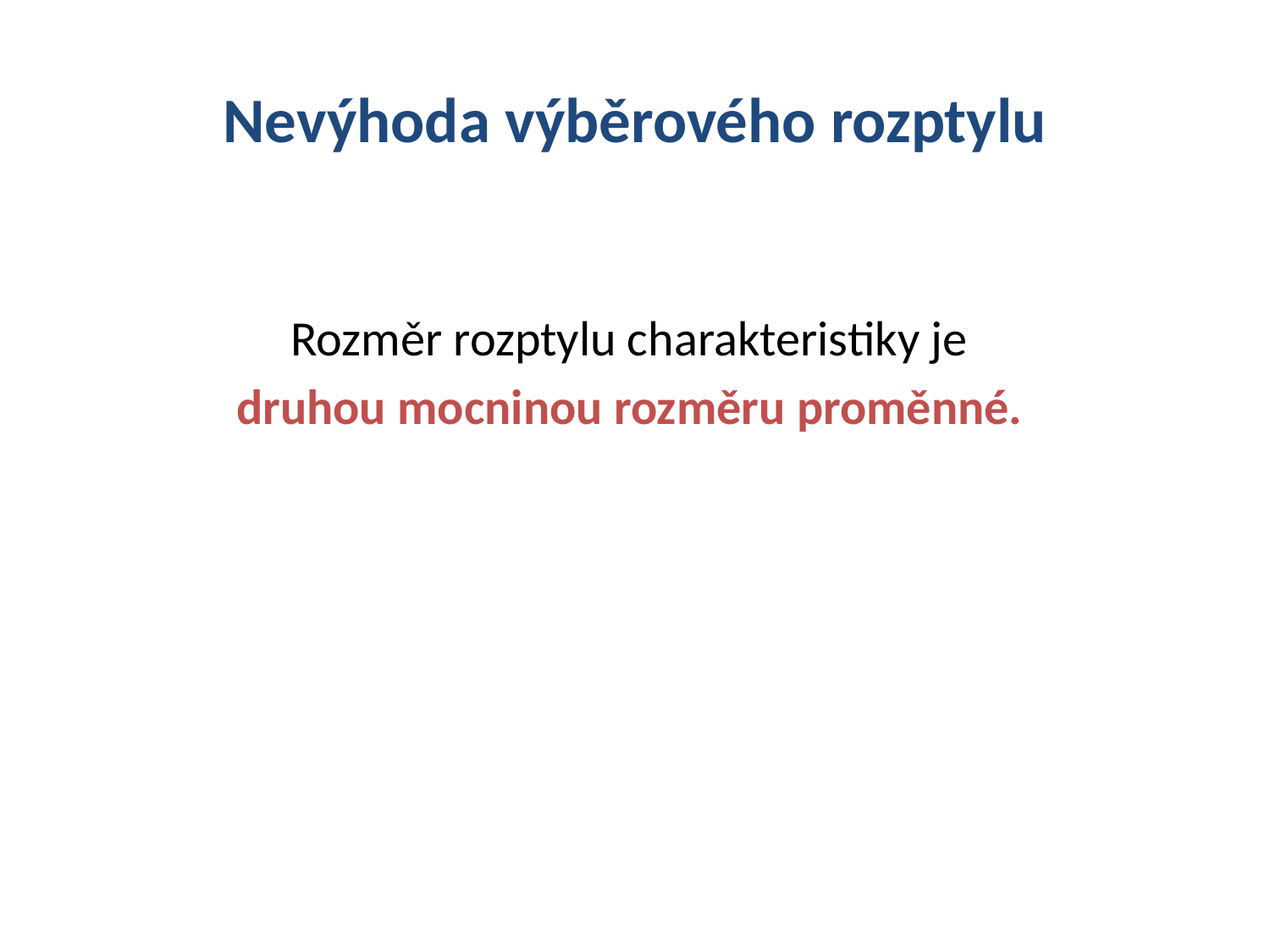

# Nevýhoda výběrového rozptylu

Rozměr rozptylu charakteristiky je
druhou mocninou rozměru proměnné.